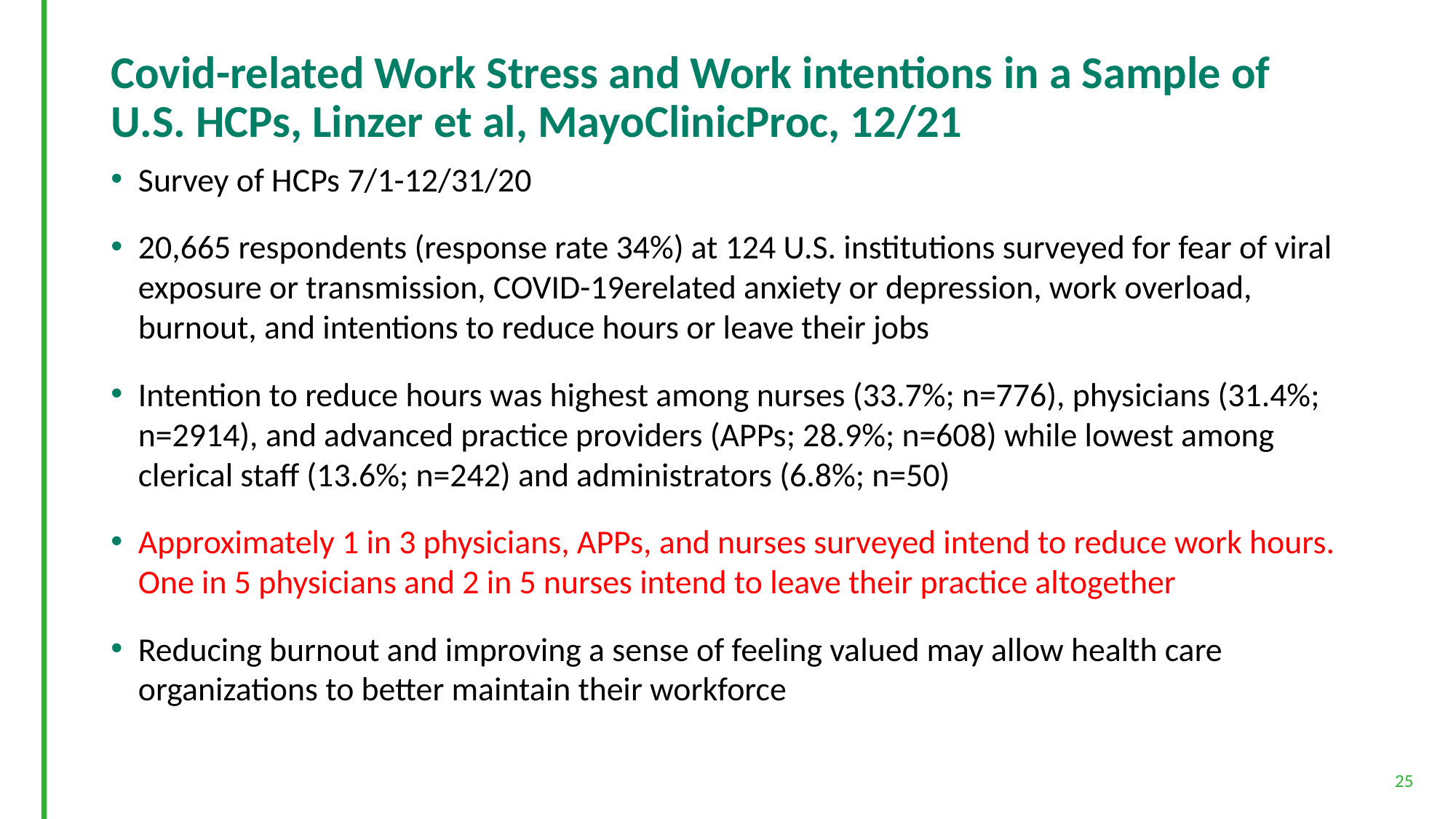

# Covid-related Work Stress and Work intentions in a Sample of U.S. HCPs, Linzer et al, MayoClinicProc, 12/21
Survey of HCPs 7/1-12/31/20
20,665 respondents (response rate 34%) at 124 U.S. institutions surveyed for fear of viral exposure or transmission, COVID-19erelated anxiety or depression, work overload, burnout, and intentions to reduce hours or leave their jobs
Intention to reduce hours was highest among nurses (33.7%; n=776), physicians (31.4%; n=2914), and advanced practice providers (APPs; 28.9%; n=608) while lowest among clerical staff (13.6%; n=242) and administrators (6.8%; n=50)
Approximately 1 in 3 physicians, APPs, and nurses surveyed intend to reduce work hours. One in 5 physicians and 2 in 5 nurses intend to leave their practice altogether
Reducing burnout and improving a sense of feeling valued may allow health care organizations to better maintain their workforce

25